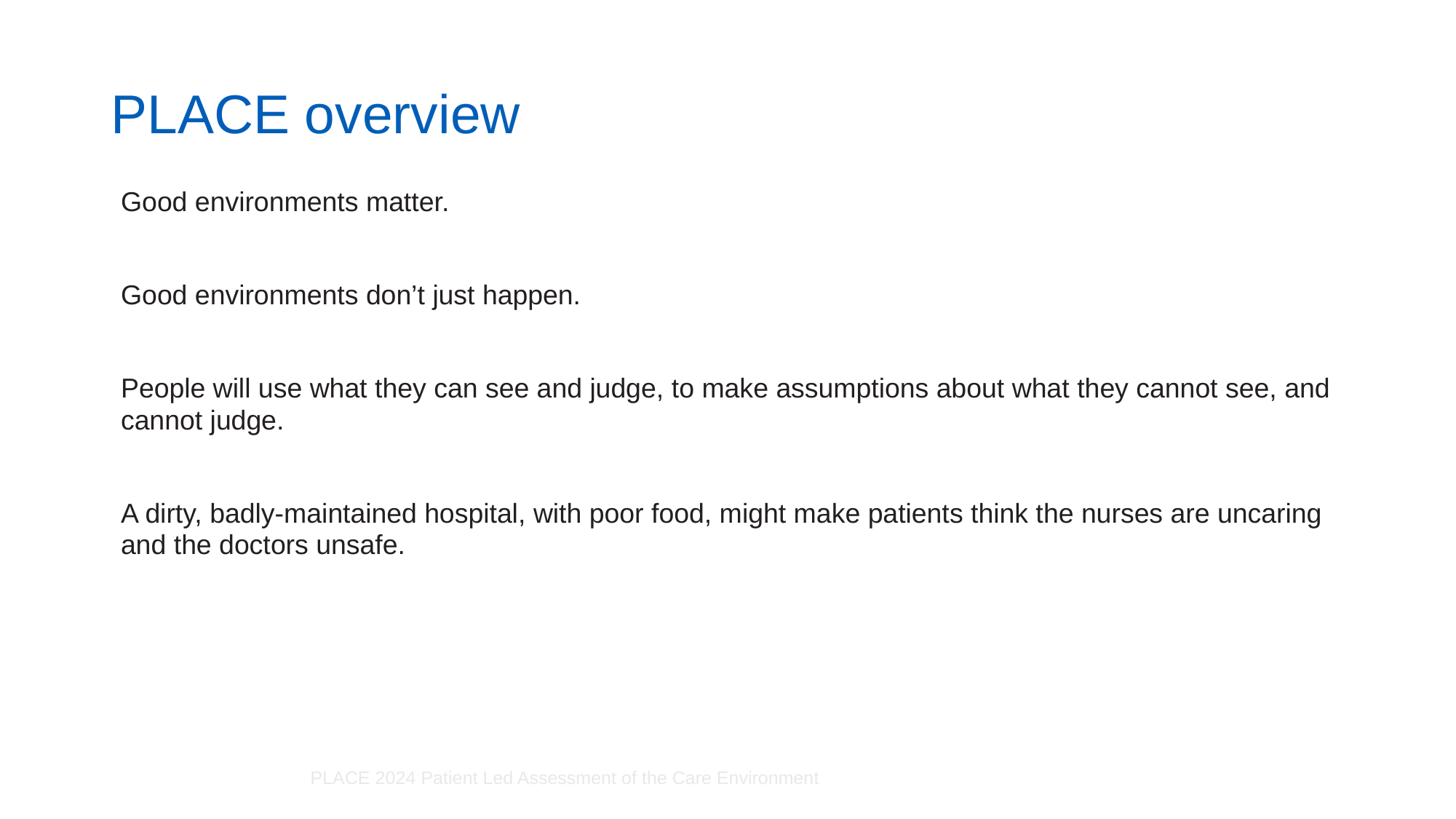

# PLACE overview
Good environments matter.

Good environments don’t just happen.

People will use what they can see and judge, to make assumptions about what they cannot see, and cannot judge.

A dirty, badly-maintained hospital, with poor food, might make patients think the nurses are uncaring and the doctors unsafe.

PLACE 2024 Patient Led Assessment of the Care Environment